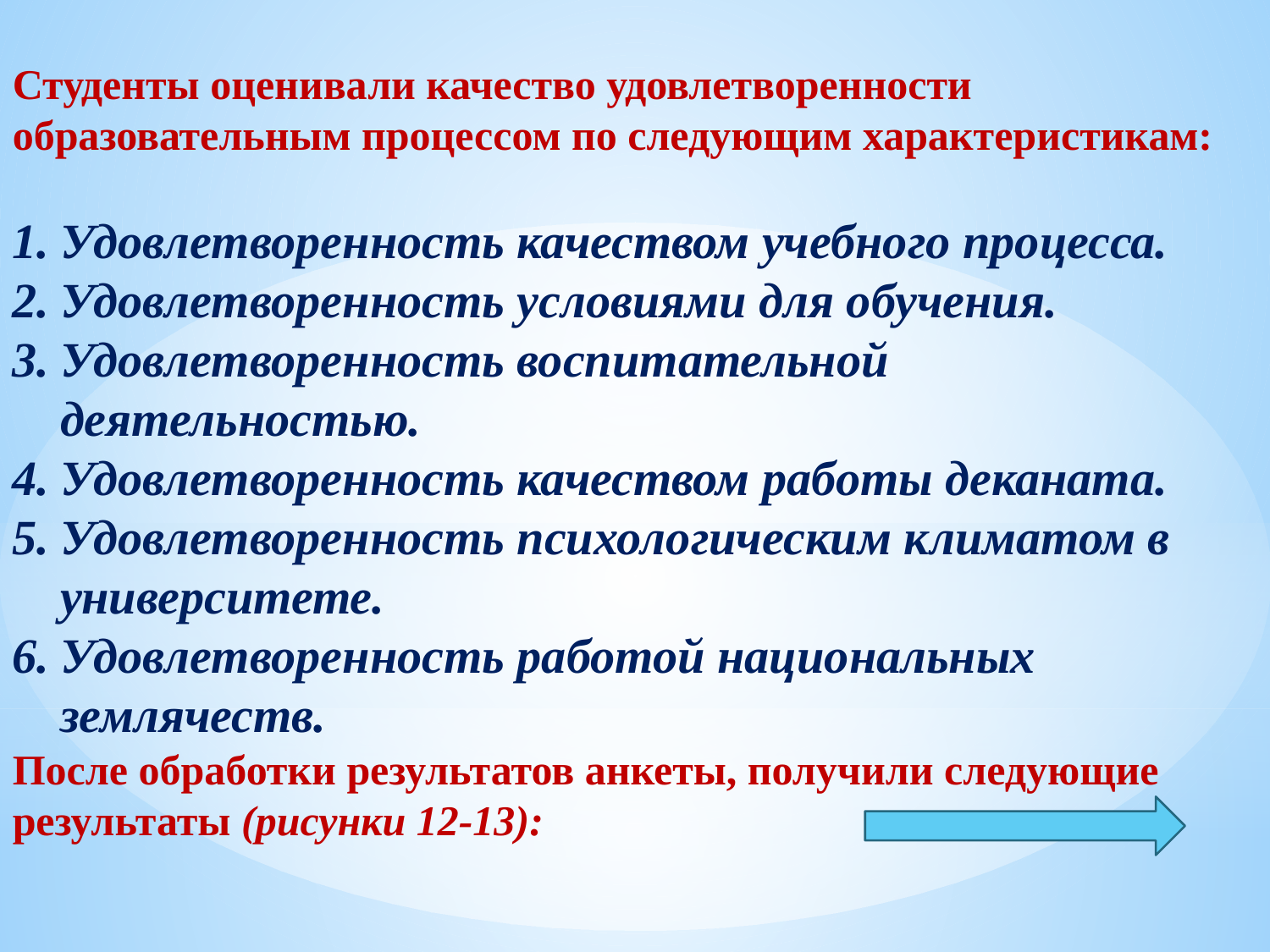

Студенты оценивали качество удовлетворенности образовательным процессом по следующим характеристикам:

Удовлетворенность качеством учебного процесса.
Удовлетворенность условиями для обучения.
Удовлетворенность воспитательной деятельностью.
Удовлетворенность качеством работы деканата.
Удовлетворенность психологическим климатом в университете.
Удовлетворенность работой национальных землячеств.
После обработки результатов анкеты, получили следующие результаты (рисунки 12-13):